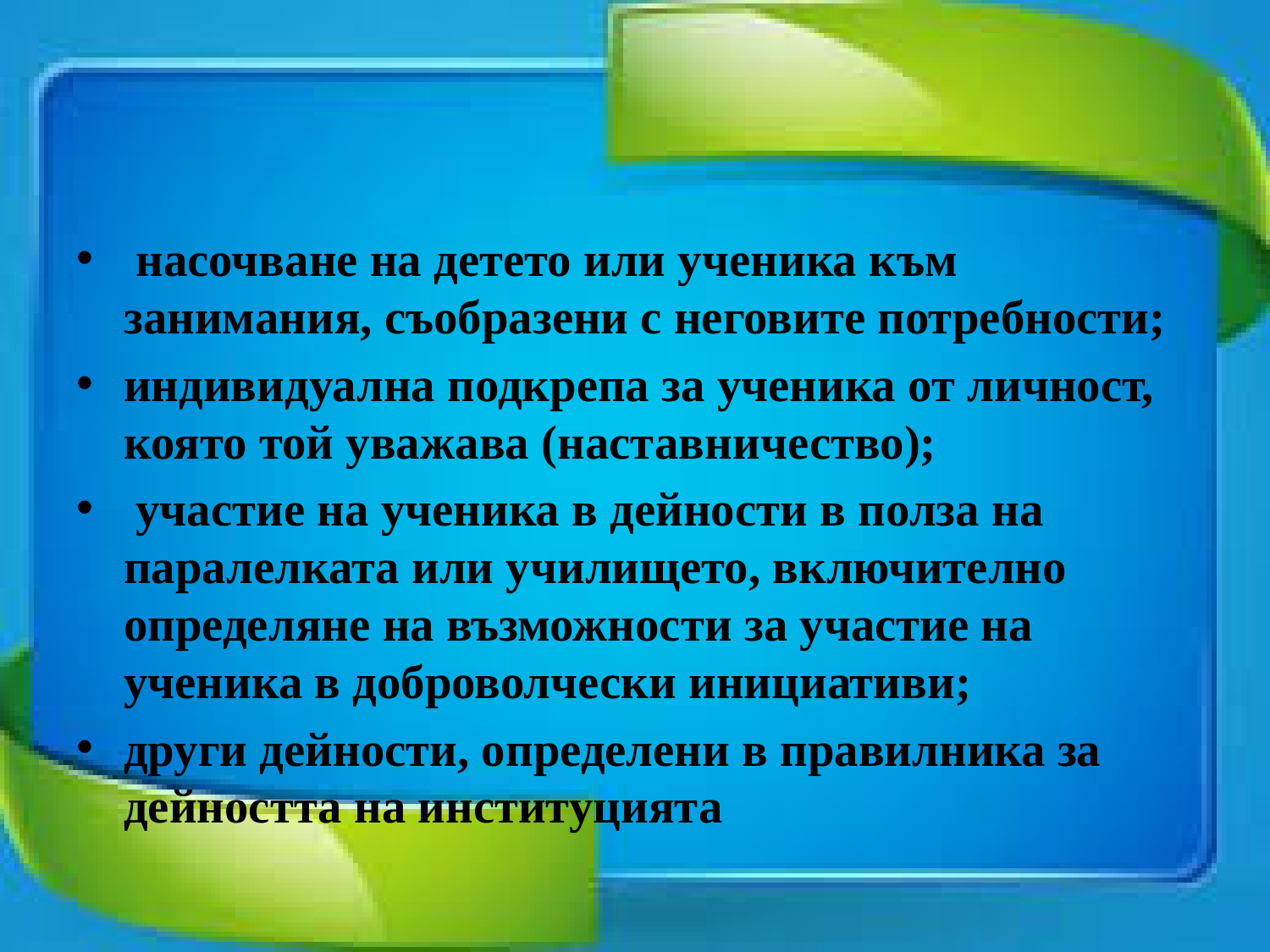

насочване на детето или ученика към занимания, съобразени с неговите потребности;
индивидуална подкрепа за ученика от личност, която той уважава (наставничество);
 участие на ученика в дейности в полза на паралелката или училището, включително определяне на възможности за участие на ученика в доброволчески инициативи;
други дейности, определени в правилника за дейността на институцията